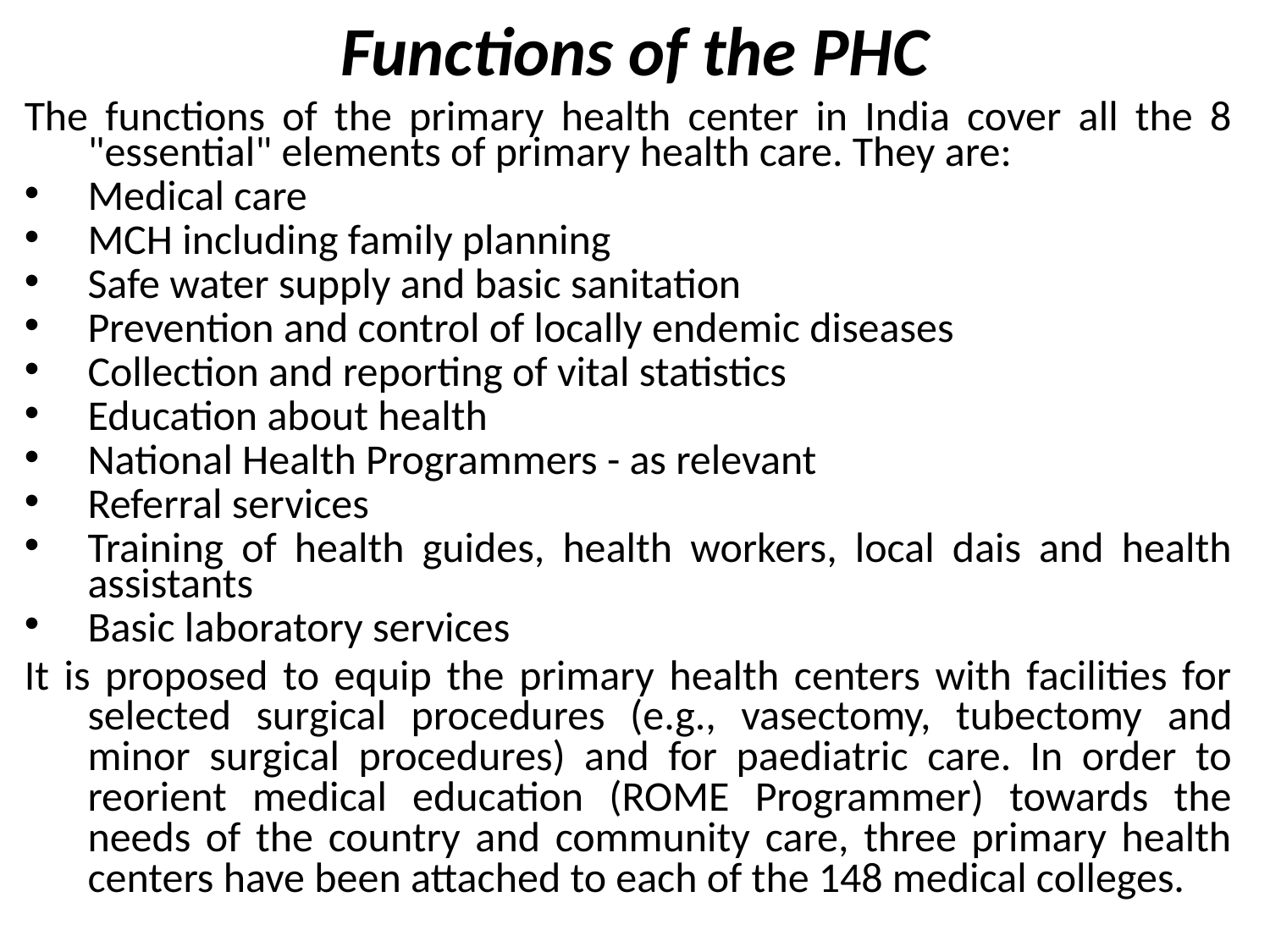

# Functions of the PHC
The functions of the primary health center in India cover all the 8 "essential" elements of primary health care. They are:
Medical care
MCH including family planning
Safe water supply and basic sanitation
Prevention and control of locally endemic diseases
Collection and reporting of vital statistics
Education about health
National Health Programmers - as relevant
Referral services
Training of health guides, health workers, local dais and health assistants
Basic laboratory services
It is proposed to equip the primary health centers with facilities for selected surgical procedures (e.g., vasectomy, tubectomy and minor surgical procedures) and for paediatric care. In order to reorient medical education (ROME Programmer) towards the needs of the country and community care, three primary health centers have been attached to each of the 148 medical colleges.